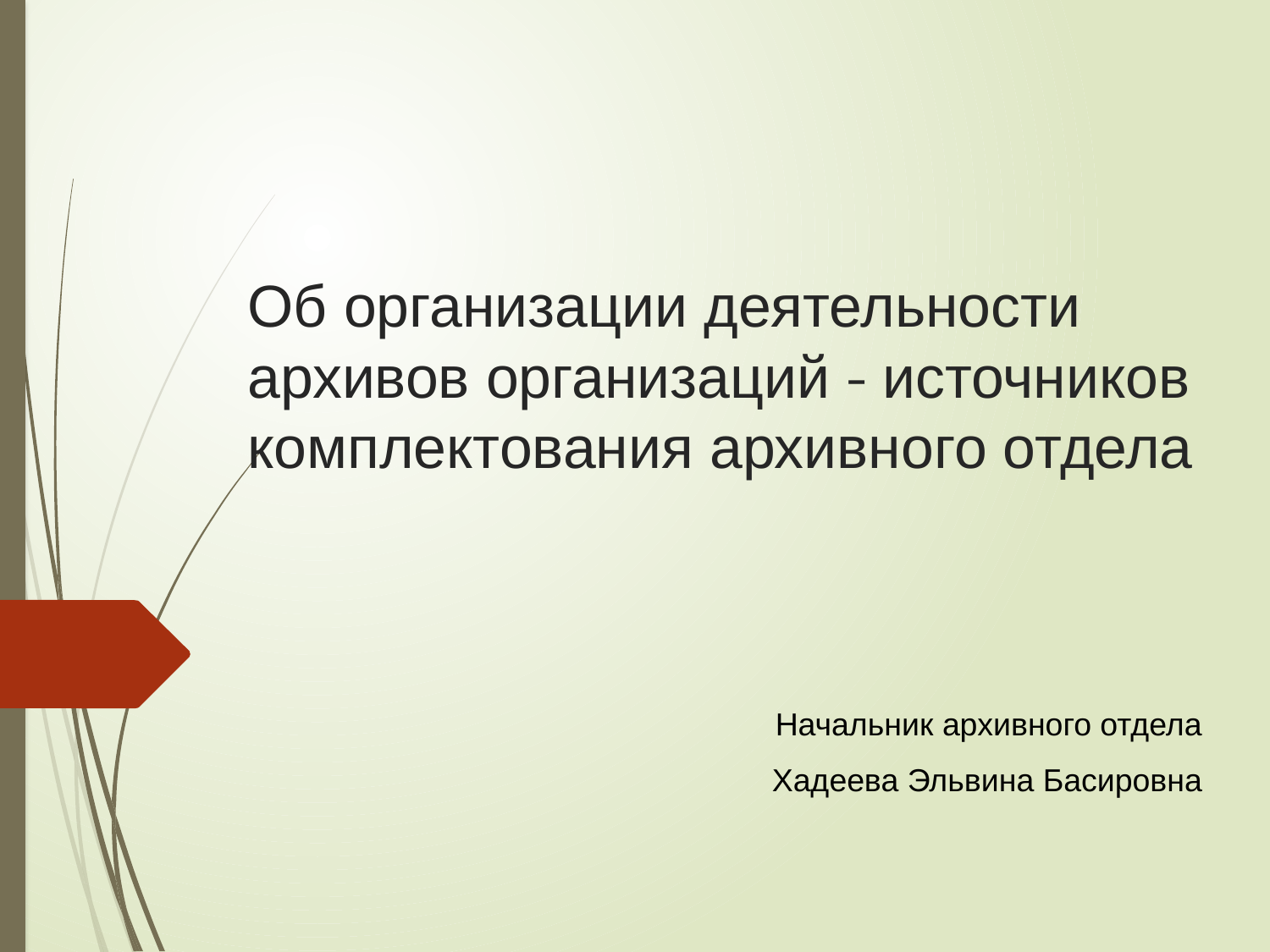

Начальник архивного отдела
Хадеева Эльвина Басировна
# Об организации деятельности архивов организаций - источников комплектования архивного отдела